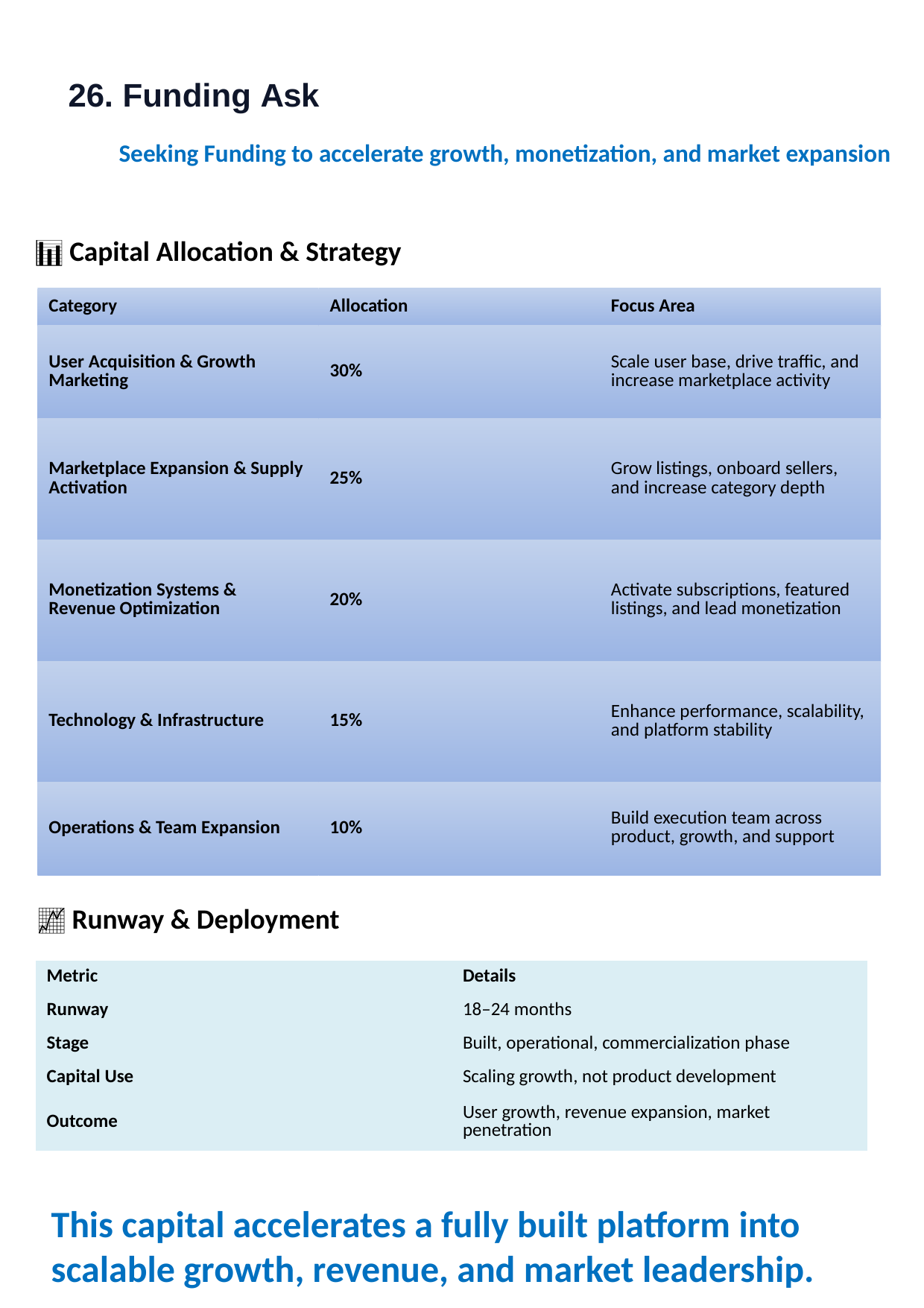

26. Funding Ask
Seeking Funding to accelerate growth, monetization, and market expansion
📊 Capital Allocation & Strategy
| Category | Allocation | Focus Area |
| --- | --- | --- |
| User Acquisition & Growth Marketing | 30% | Scale user base, drive traffic, and increase marketplace activity |
| Marketplace Expansion & Supply Activation | 25% | Grow listings, onboard sellers, and increase category depth |
| Monetization Systems & Revenue Optimization | 20% | Activate subscriptions, featured listings, and lead monetization |
| Technology & Infrastructure | 15% | Enhance performance, scalability, and platform stability |
| Operations & Team Expansion | 10% | Build execution team across product, growth, and support |
📈 Runway & Deployment
| Metric | Details |
| --- | --- |
| Runway | 18–24 months |
| Stage | Built, operational, commercialization phase |
| Capital Use | Scaling growth, not product development |
| Outcome | User growth, revenue expansion, market penetration |
This capital accelerates a fully built platform into scalable growth, revenue, and market leadership.